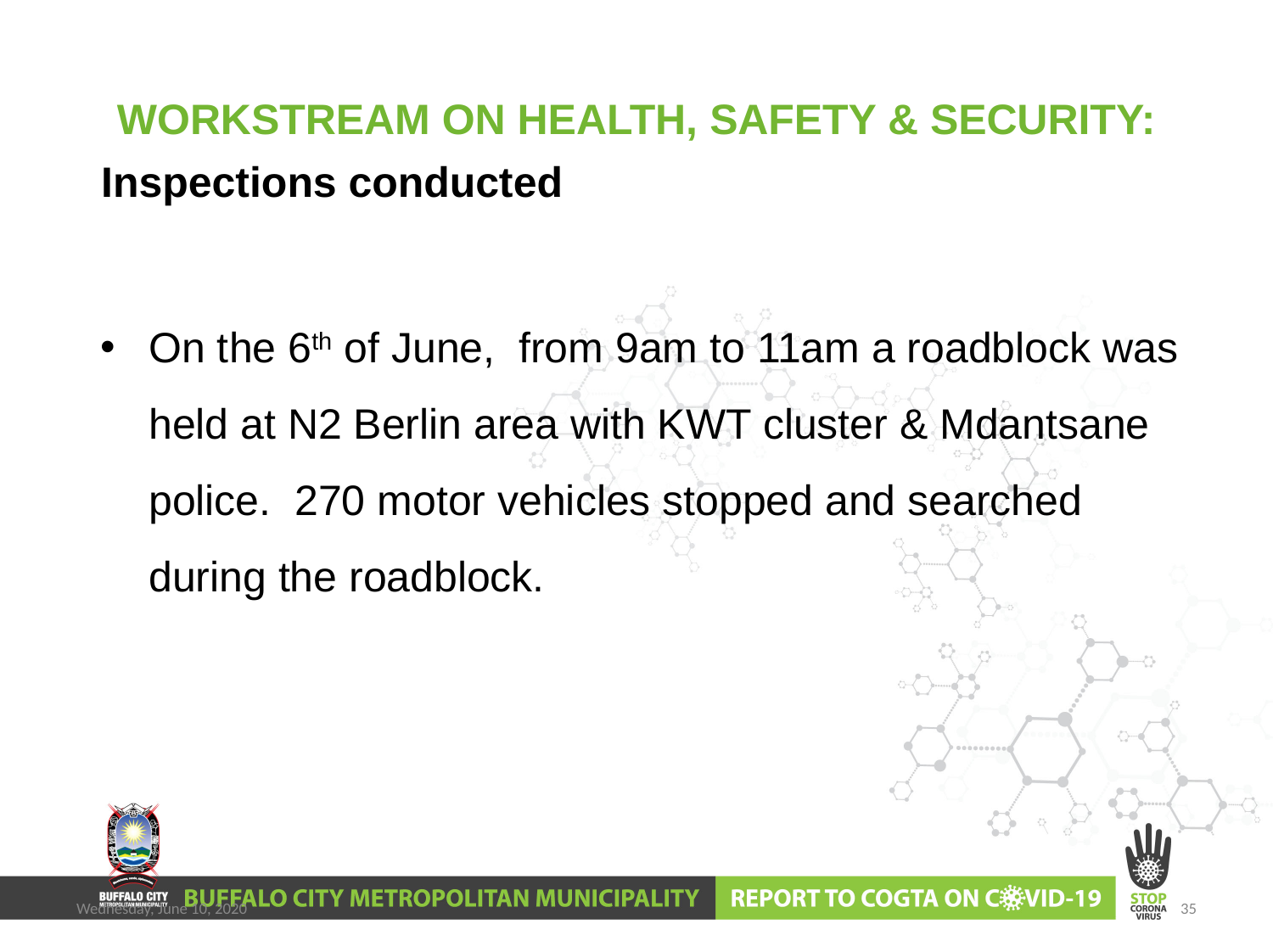

# WORKSTREAM ON HEALTH, SAFETY & SECURITY:
Inspections conducted

On the 6th of June,  from 9am to 11am a roadblock was held at N2 Berlin area with KWT cluster & Mdantsane police.  270 motor vehicles stopped and searched during the roadblock.

Wednesday, June 10, 2020
35